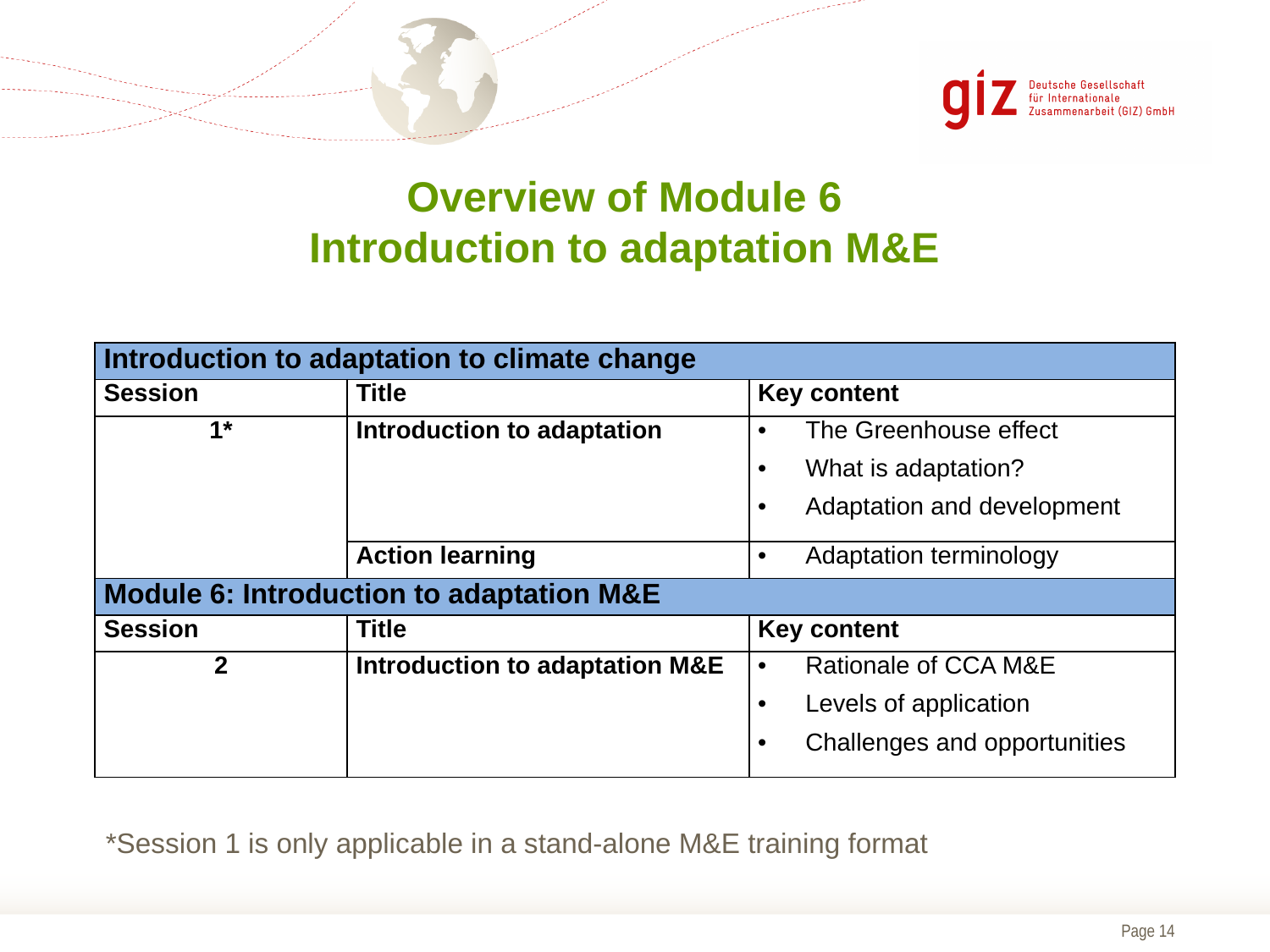

# Overview of Module 6 Introduction to adaptation M&E
| Introduction to adaptation to climate change |  |  |
| --- | --- | --- |
| Session | Title | Key content |
| 1\* | Introduction to adaptation | The Greenhouse effect What is adaptation? Adaptation and development |
|  | Action learning | Adaptation terminology |
| Module 6: Introduction to adaptation M&E |  |  |
| Session | Title | Key content |
| 2 | Introduction to adaptation M&E | Rationale of CCA M&E Levels of application Challenges and opportunities |
*Session 1 is only applicable in a stand-alone M&E training format